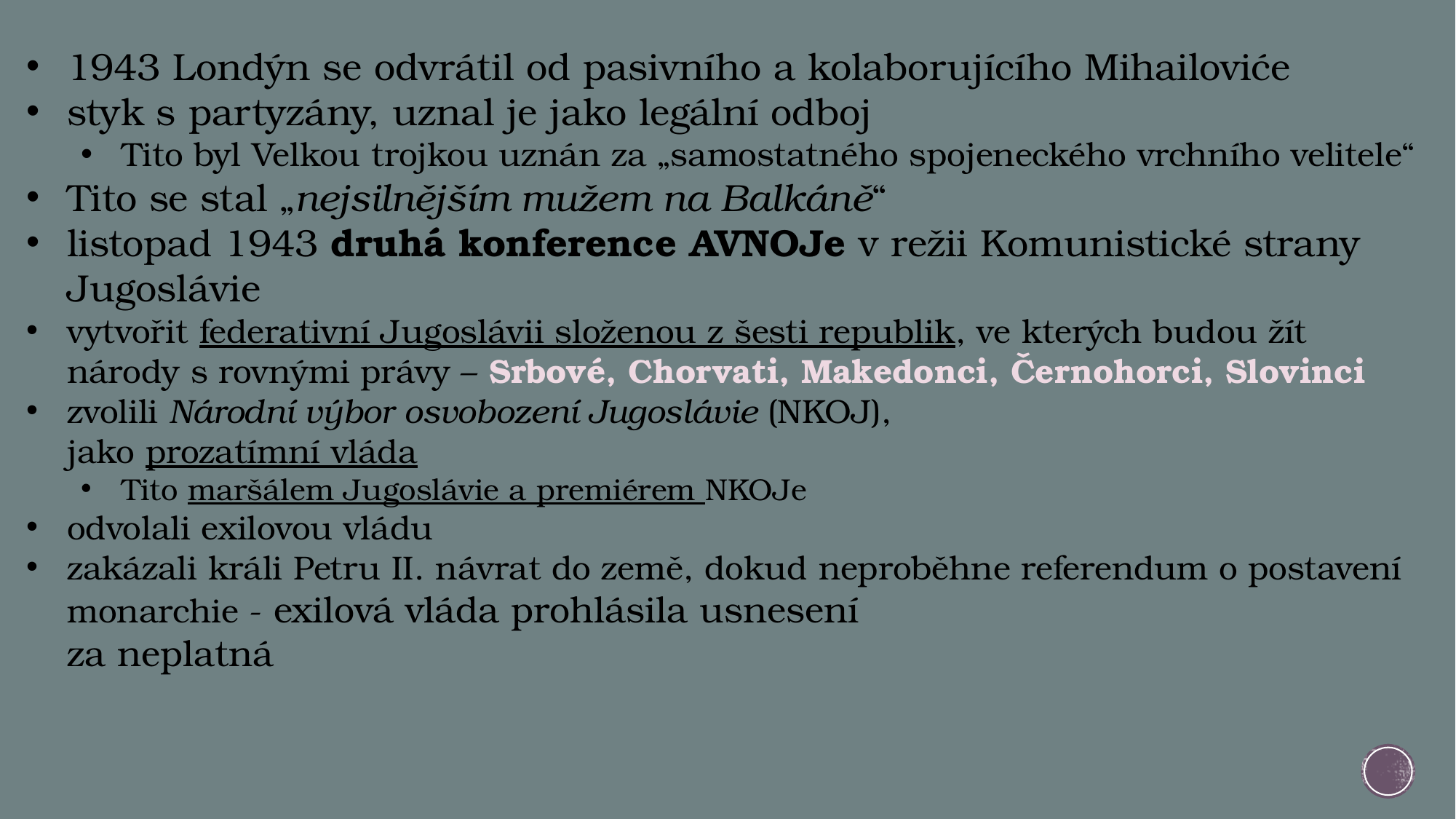

1943 Londýn se odvrátil od pasivního a kolaborujícího Mihailoviće
styk s partyzány, uznal je jako legální odboj
Tito byl Velkou trojkou uznán za „samostatného spojeneckého vrchního velitele“
Tito se stal „nejsilnějším mužem na Balkáně“
listopad 1943 druhá konference AVNOJe v režii Komunistické strany Jugoslávie
vytvořit federativní Jugoslávii složenou z šesti republik, ve kterých budou žít národy s rovnými právy – Srbové, Chorvati, Makedonci, Černohorci, Slovinci
zvolili Národní výbor osvobození Jugoslávie (NKOJ),
jako prozatímní vláda
Tito maršálem Jugoslávie a premiérem NKOJe
odvolali exilovou vládu
zakázali králi Petru II. návrat do země, dokud neproběhne referendum o postavení monarchie - exilová vláda prohlásila usnesení
za neplatná